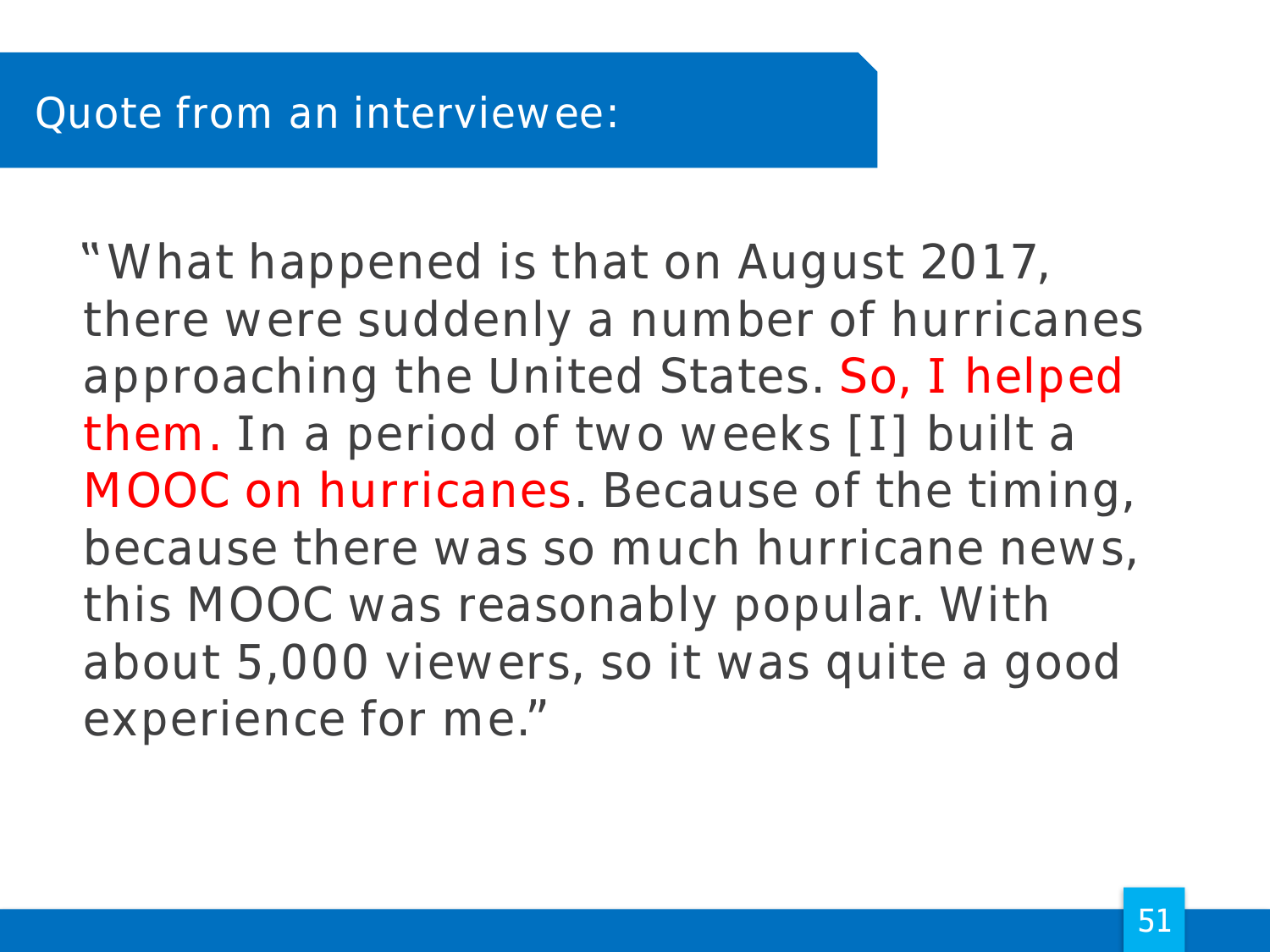

# Quote from an interviewee:
“What happened is that on August 2017, there were suddenly a number of hurricanes approaching the United States. So, I helped them. In a period of two weeks [I] built a MOOC on hurricanes. Because of the timing, because there was so much hurricane news, this MOOC was reasonably popular. With about 5,000 viewers, so it was quite a good experience for me.”
51